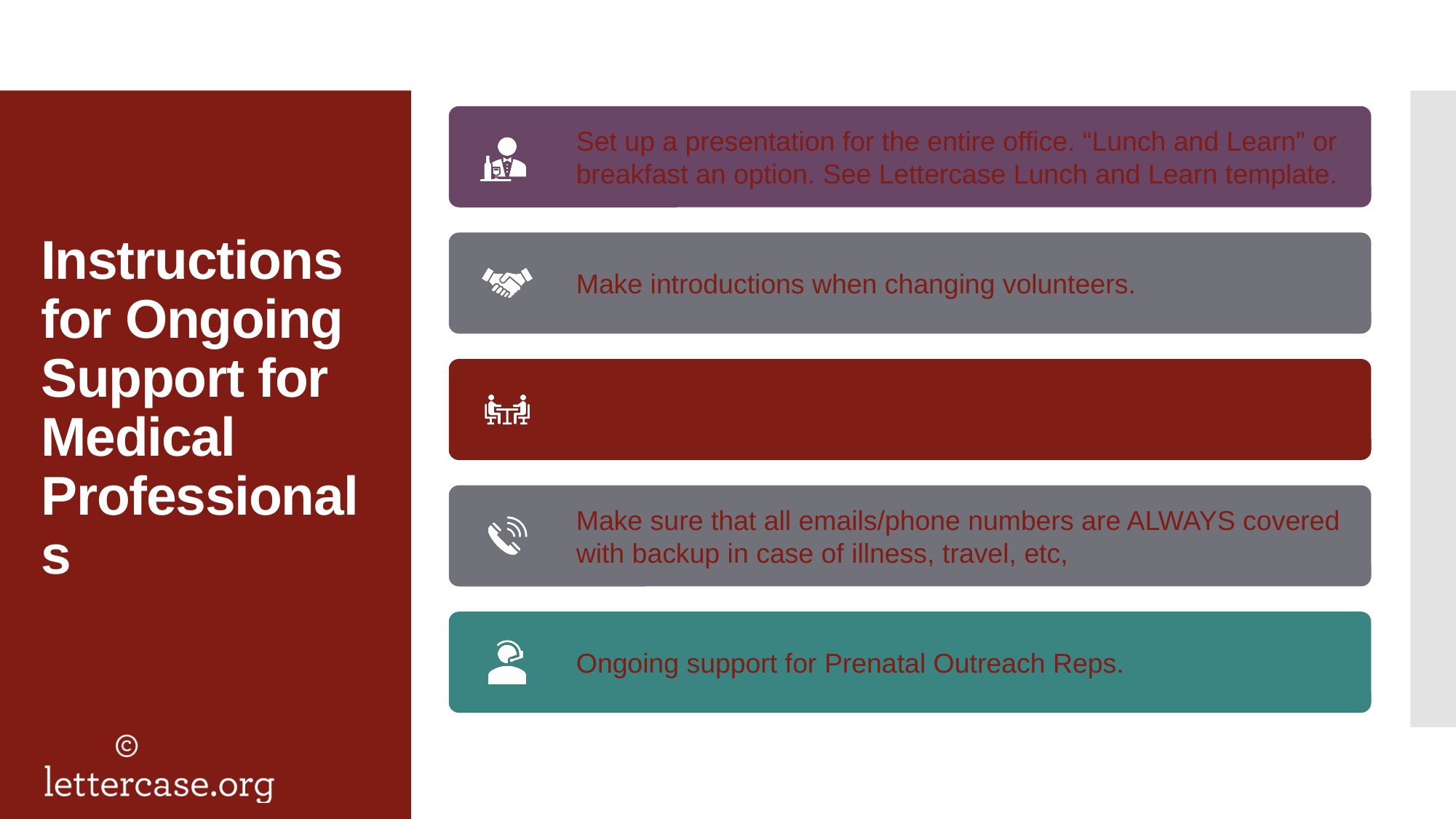

Set up a presentation for the entire office. “Lunch and Learn” or breakfast an option. See Lettercase Lunch and Learn template.
Make introductions when changing volunteers.
Ask about other colleagues who might be interested in getting more information.
Make sure that all emails/phone numbers are ALWAYS covered with backup in case of illness, travel, etc,
Ongoing support for Prenatal Outreach Reps.
# Instructions for Ongoing Support for Medical Professionals